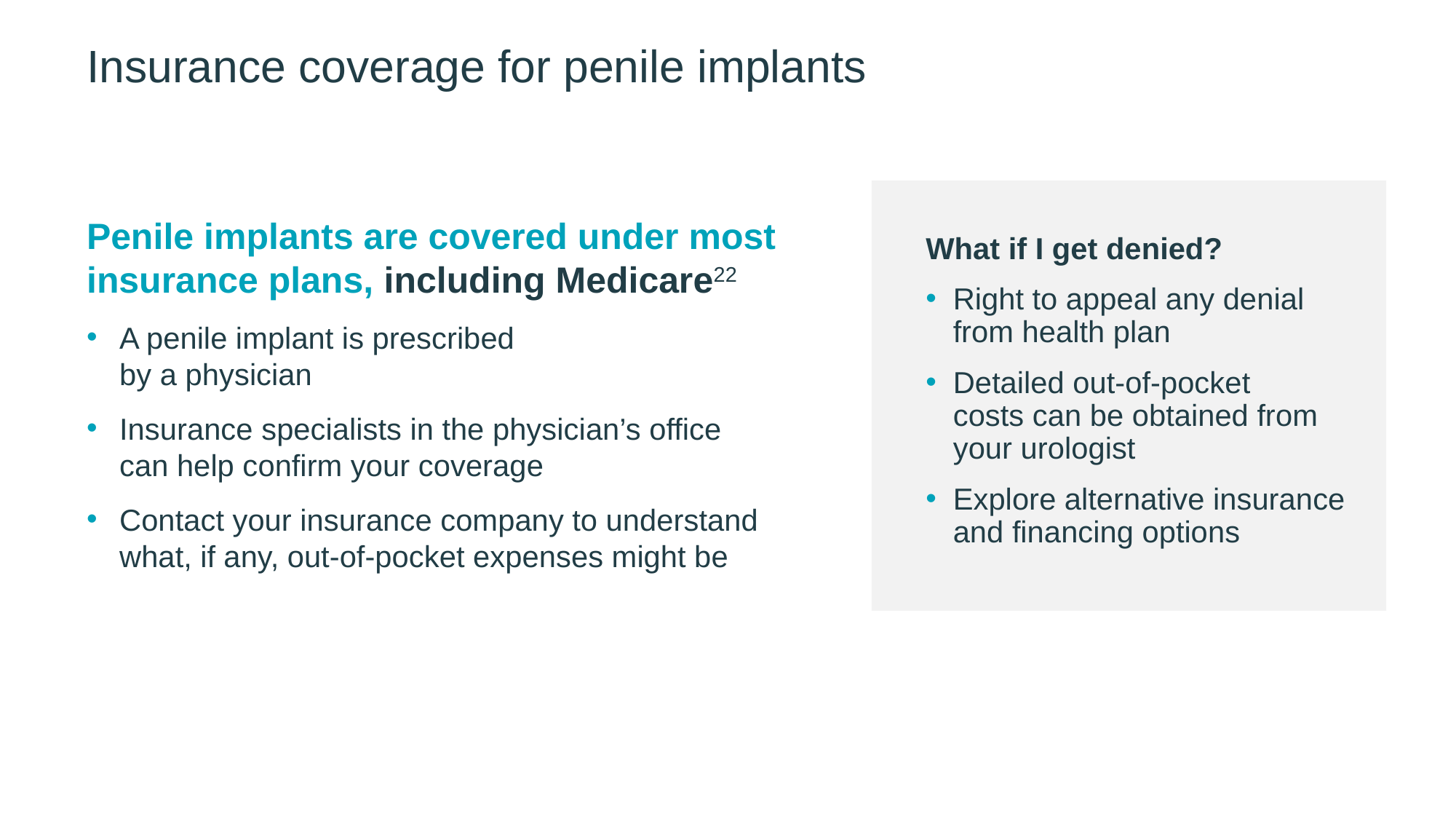

Insurance coverage for penile implants

Penile implants are covered under most insurance plans, including Medicare22
A penile implant is prescribed
by a physician
Insurance specialists in the physician’s office
can help confirm your coverage
Contact your insurance company to understand
what, if any, out-of-pocket expenses might be
What if I get denied?
Right to appeal any denial
from health plan
Detailed out-of-pocket
costs can be obtained from your urologist
Explore alternative insurance and financing options